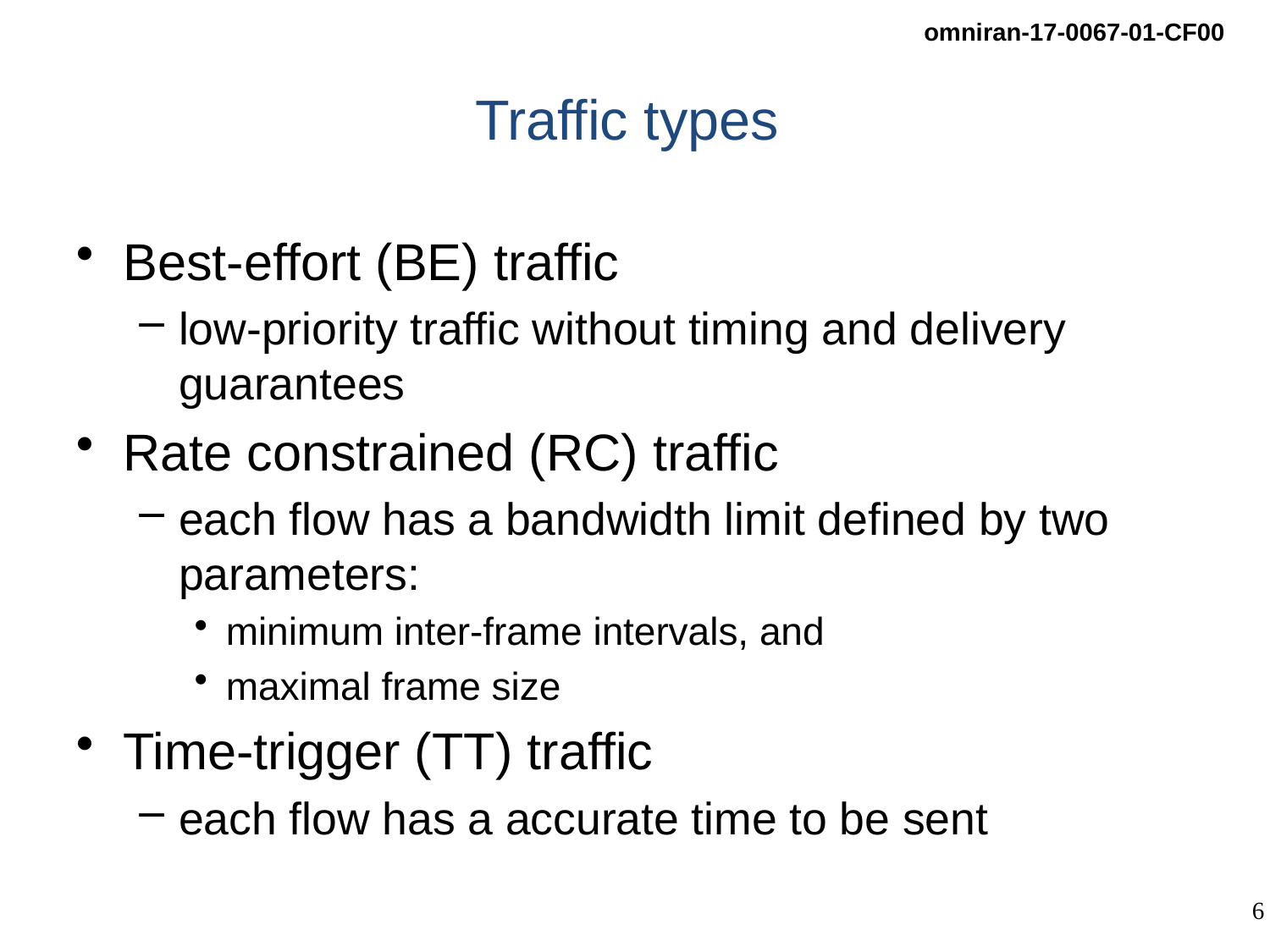

# Traffic types
Best-effort (BE) traffic
low-priority traffic without timing and delivery guarantees
Rate constrained (RC) traffic
each flow has a bandwidth limit defined by two parameters:
minimum inter-frame intervals, and
maximal frame size
Time-trigger (TT) traffic
each flow has a accurate time to be sent